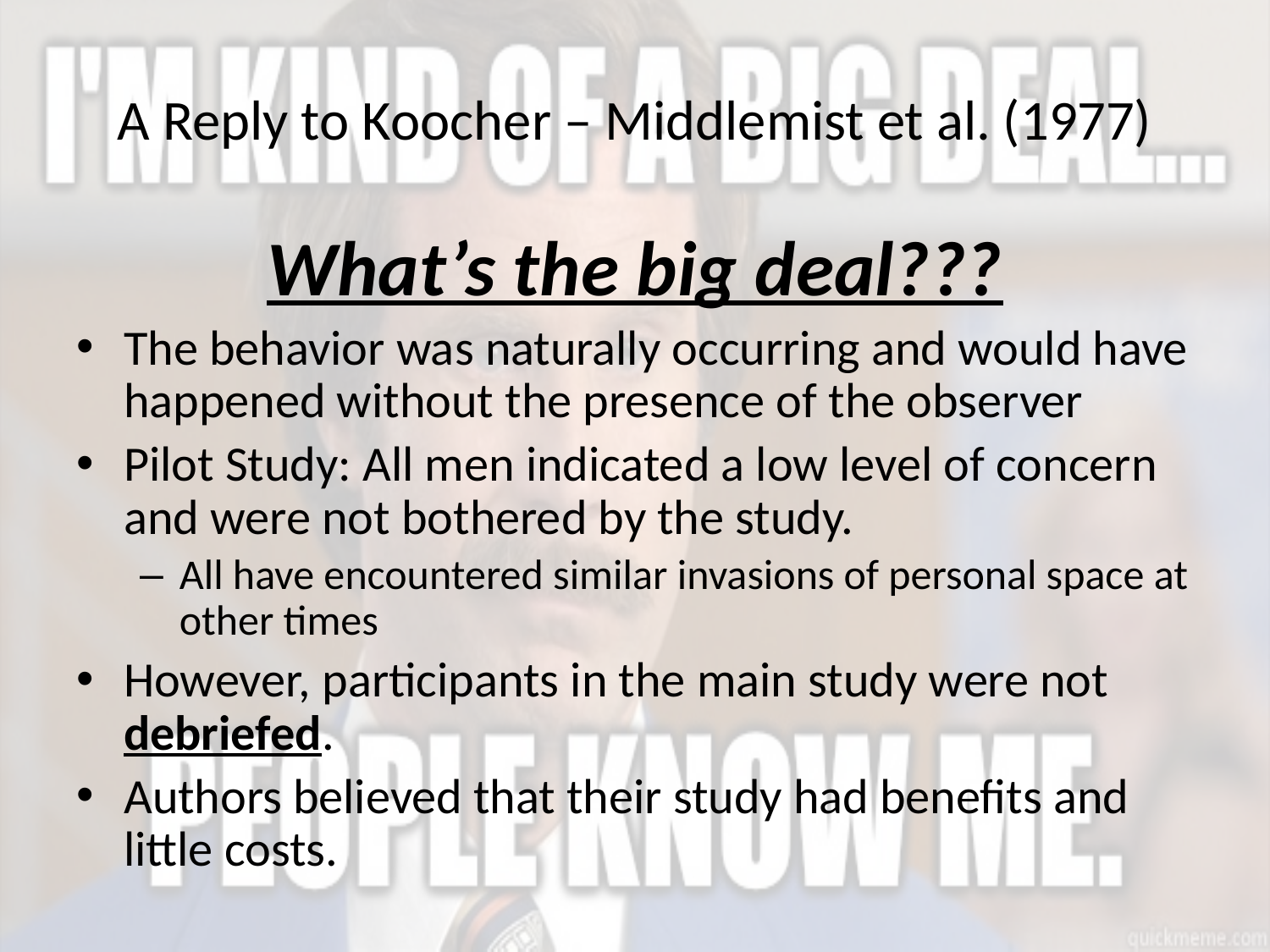

# A Reply to Koocher – Middlemist et al. (1977)
What’s the big deal???
The behavior was naturally occurring and would have happened without the presence of the observer
Pilot Study: All men indicated a low level of concern and were not bothered by the study.
All have encountered similar invasions of personal space at other times
However, participants in the main study were not debriefed.
Authors believed that their study had benefits and little costs.